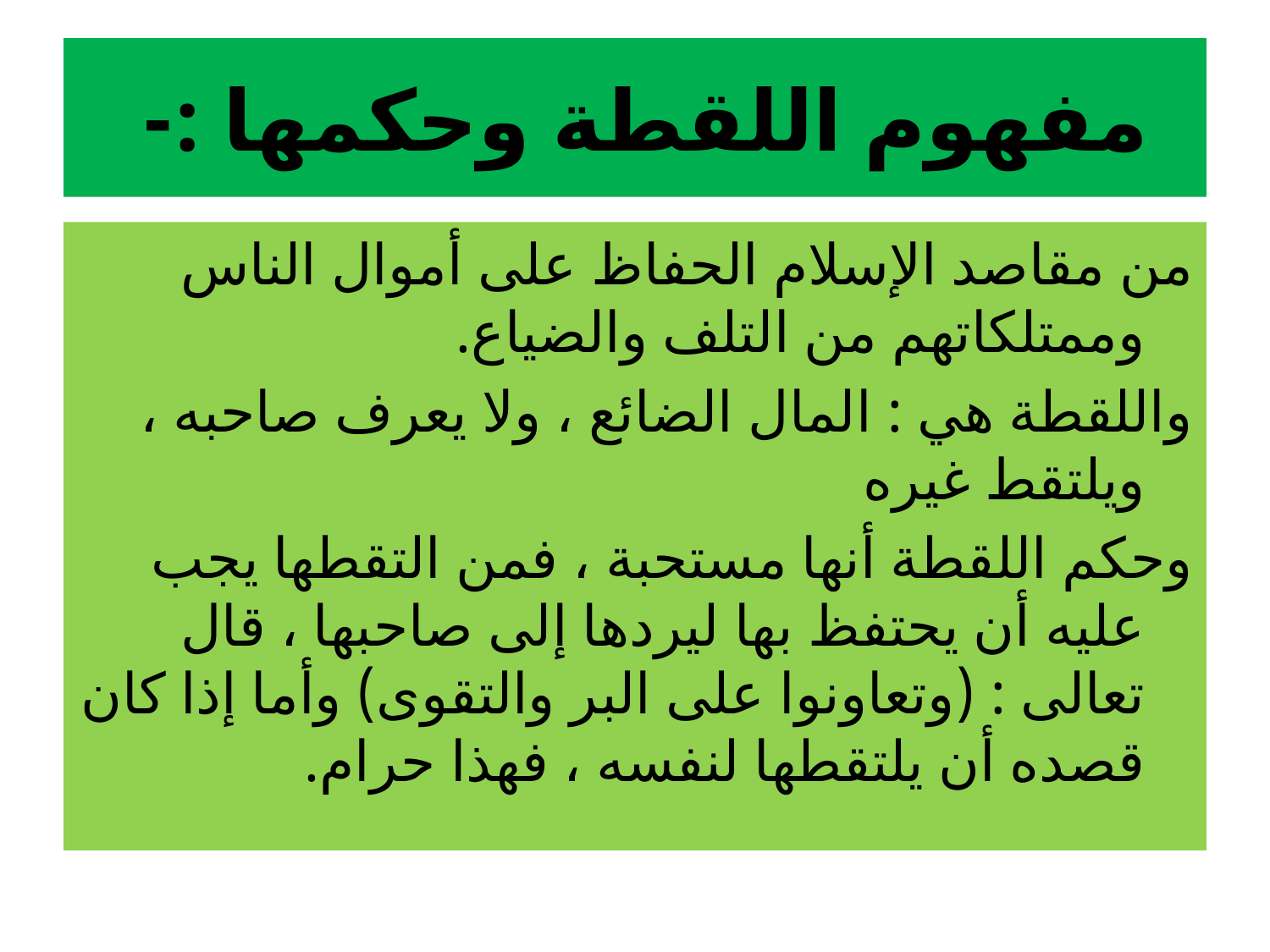

# مفهوم اللقطة وحكمها :-
من مقاصد الإسلام الحفاظ على أموال الناس وممتلكاتهم من التلف والضياع.
واللقطة هي : المال الضائع ، ولا يعرف صاحبه ، ويلتقط غيره
وحكم اللقطة أنها مستحبة ، فمن التقطها يجب عليه أن يحتفظ بها ليردها إلى صاحبها ، قال تعالى : (وتعاونوا على البر والتقوى) وأما إذا كان قصده أن يلتقطها لنفسه ، فهذا حرام.